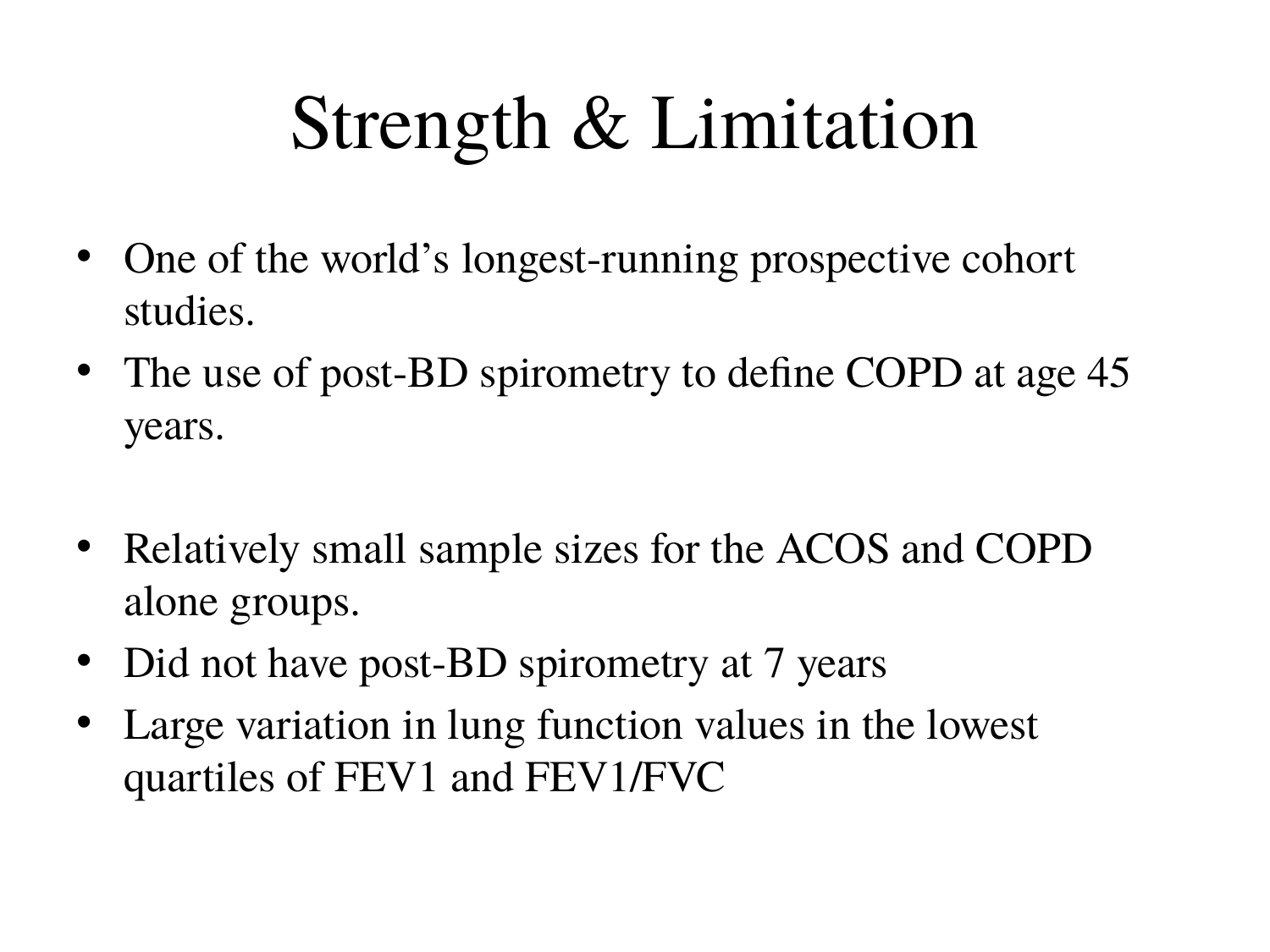

# Strength & Limitation
One of the world’s longest-running prospective cohort studies.
The use of post-BD spirometry to define COPD at age 45 years.

Relatively small sample sizes for the ACOS and COPD alone groups.
Did not have post-BD spirometry at 7 years
Large variation in lung function values in the lowest quartiles of FEV1 and FEV1/FVC